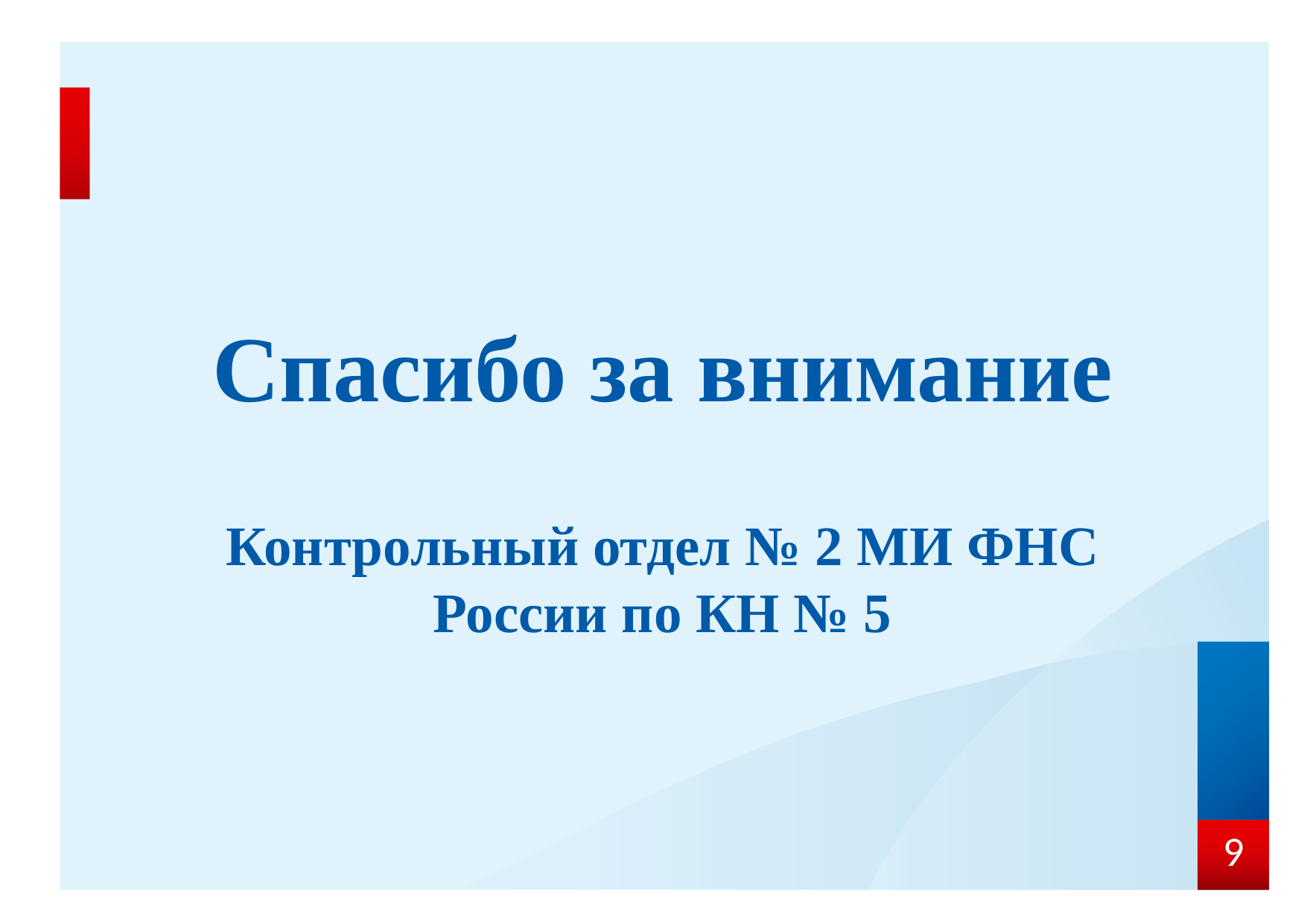

Спасибо за внимание

Контрольный отдел № 2 МИ ФНС России по КН № 5

9